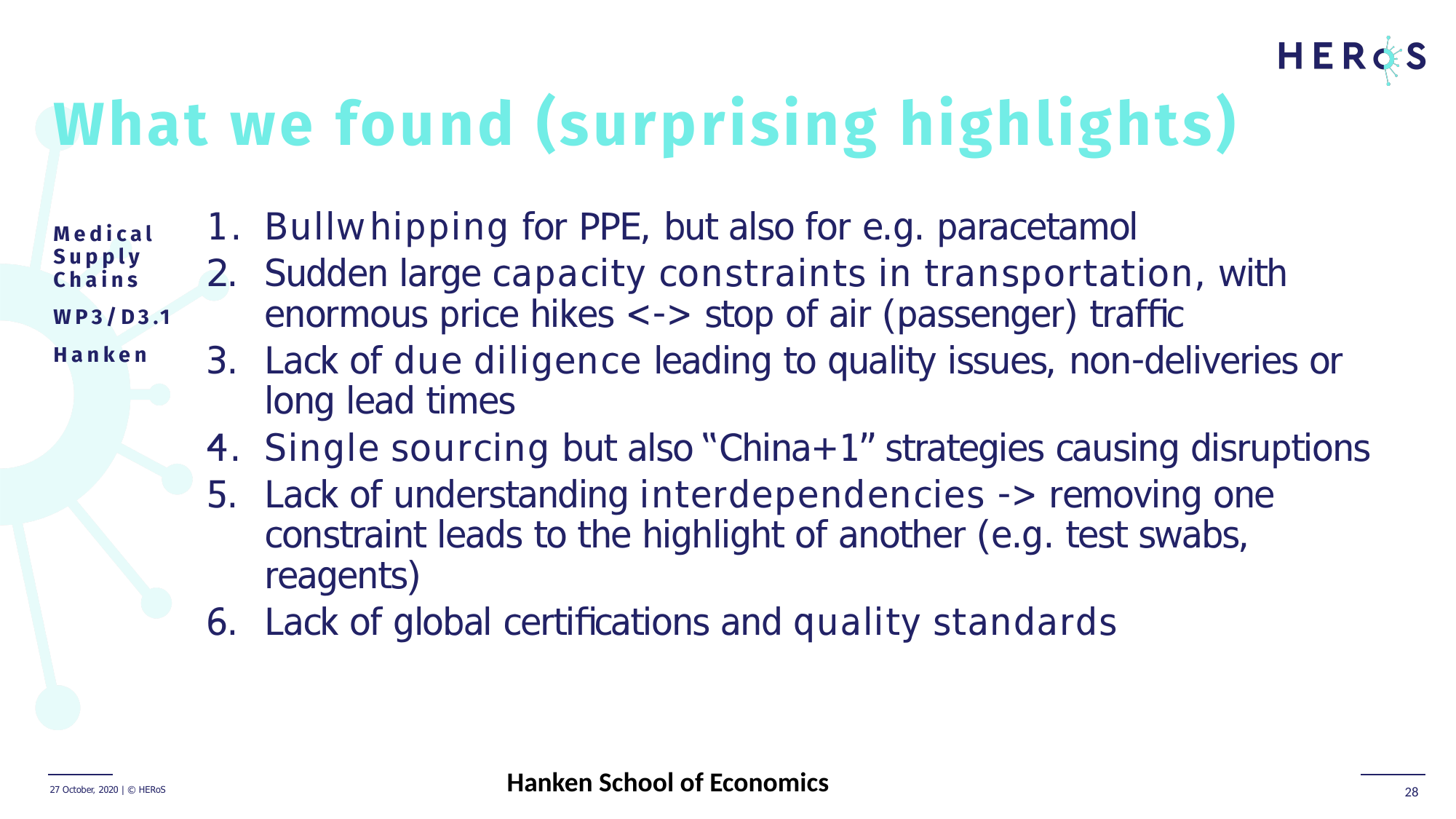

What we found (surprising highlights)
Bullwhipping for PPE, but also for e.g. paracetamol
Sudden large capacity constraints in transportation, with enormous price hikes <-> stop of air (passenger) traffic
Lack of due diligence leading to quality issues, non-deliveries or long lead times
Single sourcing but also “China+1” strategies causing disruptions
Lack of understanding interdependencies -> removing one constraint leads to the highlight of another (e.g. test swabs, reagents)
Lack of global certifications and quality standards

Medical Supply Chains
WP3/D3.1
Hanken

Hanken School of Economics